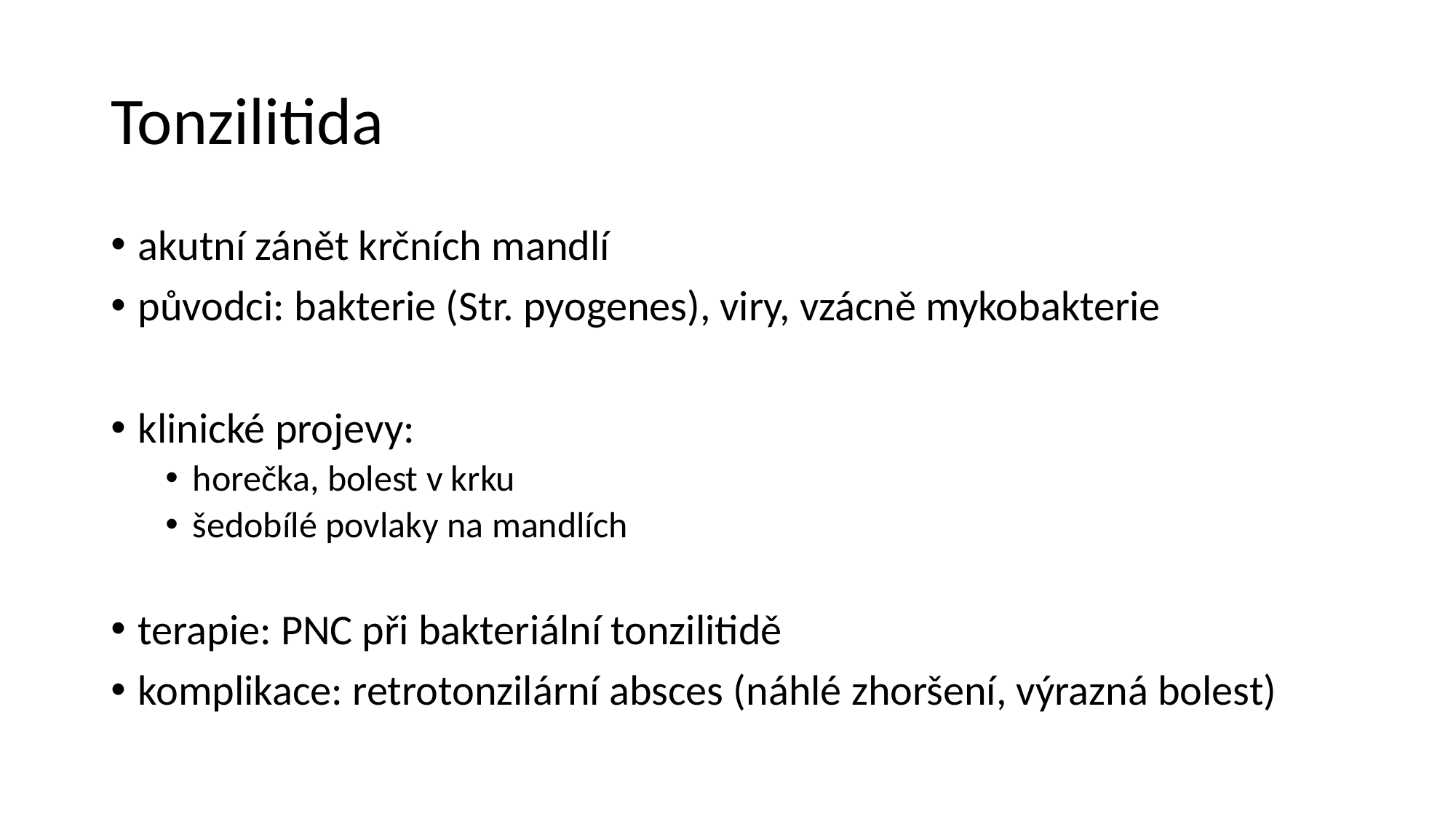

# Tonzilitida
akutní zánět krčních mandlí
původci: bakterie (Str. pyogenes), viry, vzácně mykobakterie

klinické projevy:
horečka, bolest v krku
šedobílé povlaky na mandlích

terapie: PNC při bakteriální tonzilitidě
komplikace: retrotonzilární absces (náhlé zhoršení, výrazná bolest)